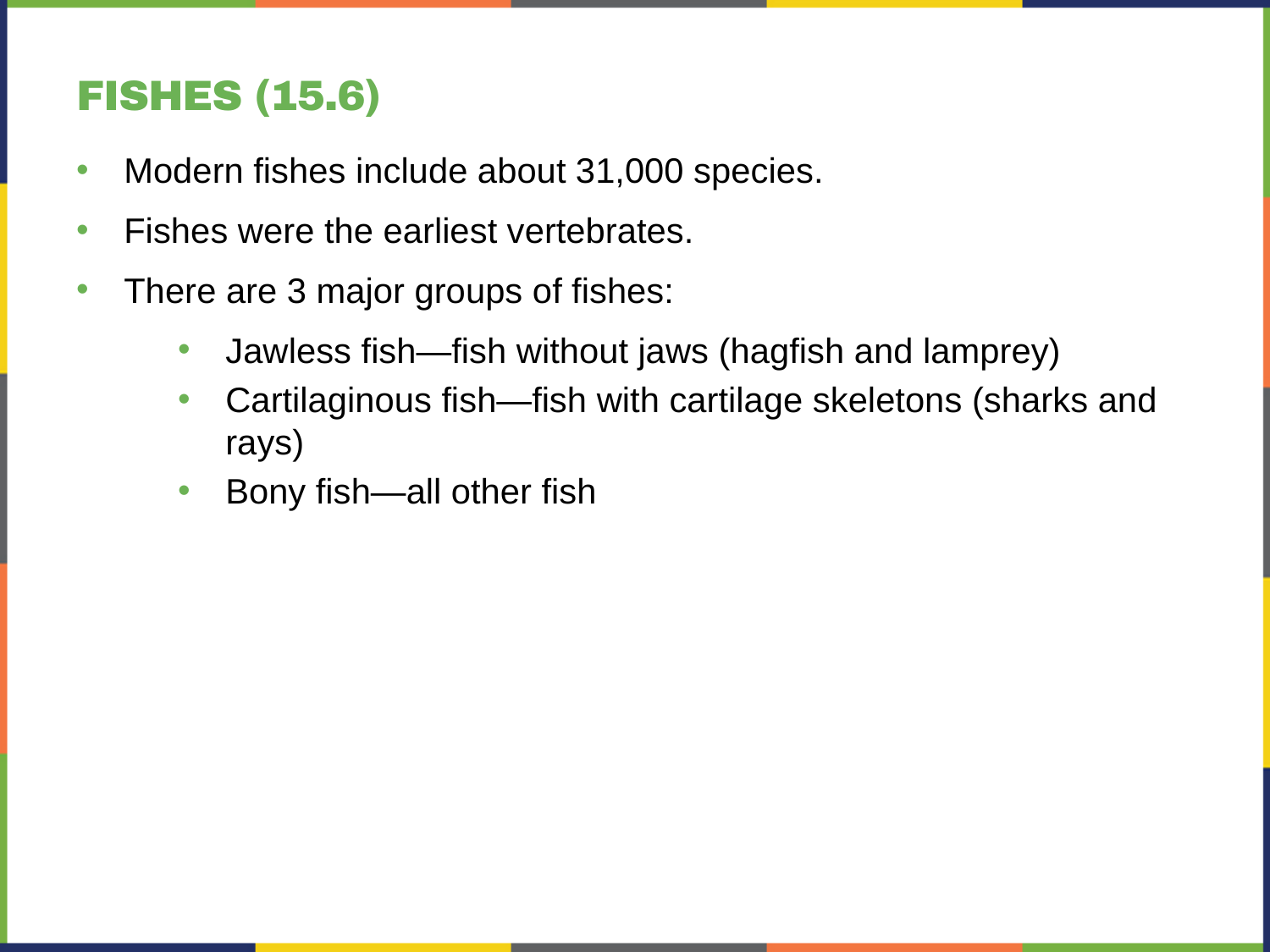

# Fishes (15.6)
Modern fishes include about 31,000 species.
Fishes were the earliest vertebrates.
There are 3 major groups of fishes:
Jawless fish—fish without jaws (hagfish and lamprey)
Cartilaginous fish—fish with cartilage skeletons (sharks and rays)
Bony fish—all other fish